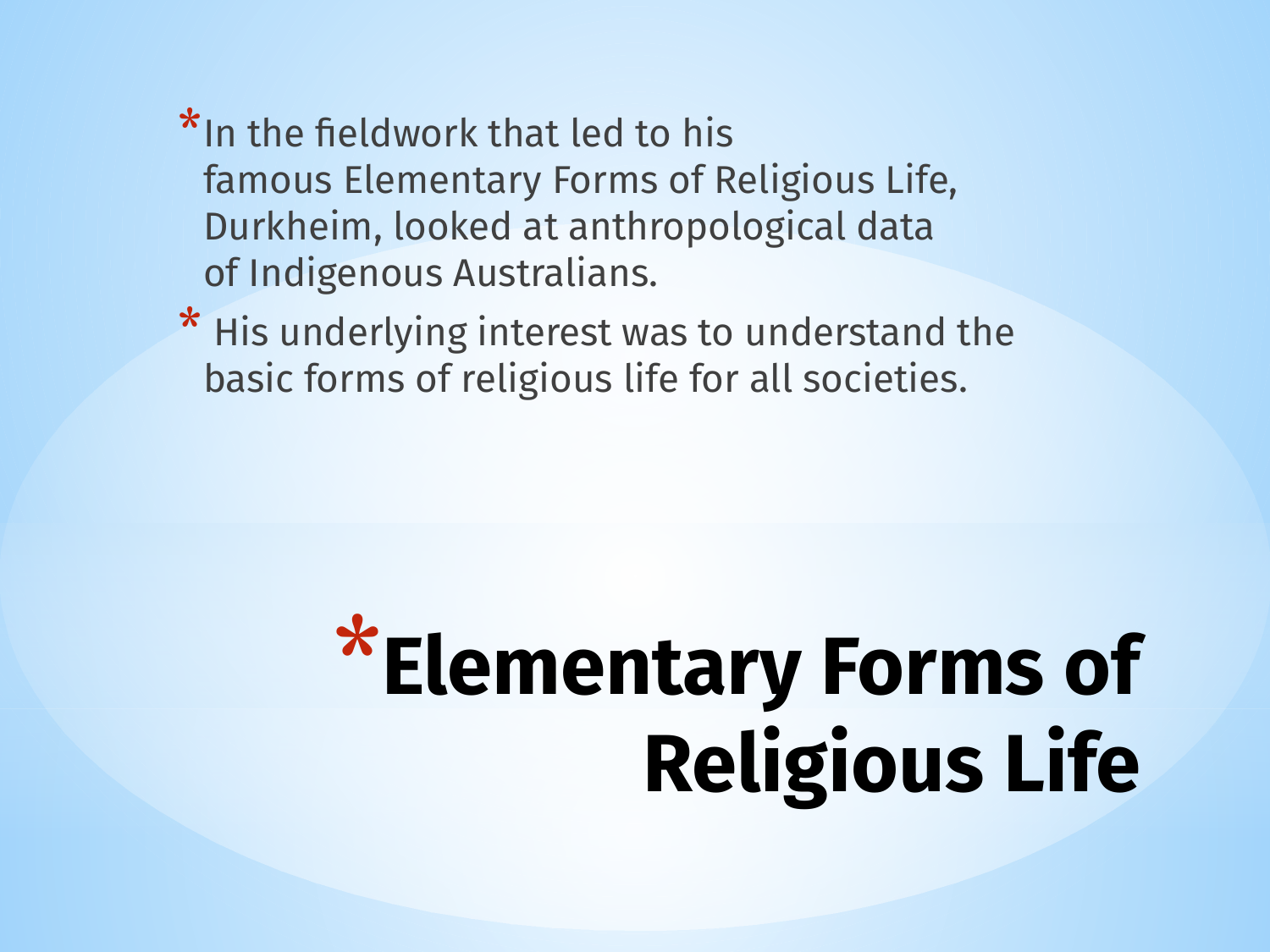

In the fieldwork that led to his famous Elementary Forms of Religious Life, Durkheim, looked at anthropological data of Indigenous Australians.
 His underlying interest was to understand the basic forms of religious life for all societies.

# Elementary Forms of Religious Life